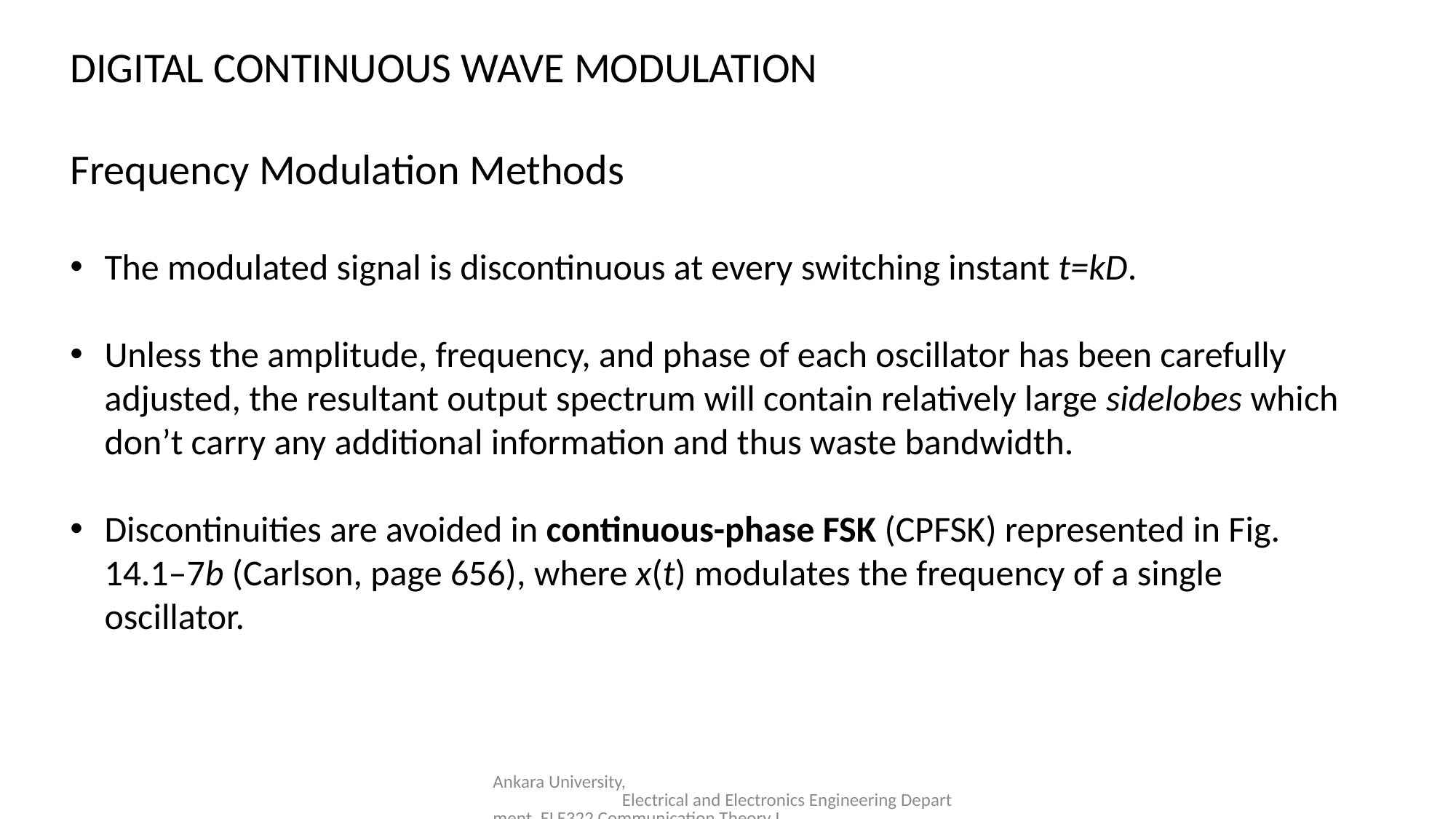

DIGITAL CONTINUOUS WAVE MODULATION

Frequency Modulation Methods

The modulated signal is discontinuous at every switching instant t=kD.

Unless the amplitude, frequency, and phase of each oscillator has been carefully adjusted, the resultant output spectrum will contain relatively large sidelobes which don’t carry any additional information and thus waste bandwidth.

Discontinuities are avoided in continuous-phase FSK (CPFSK) represented in Fig. 14.1–7b (Carlson, page 656), where x(t) modulates the frequency of a single oscillator.

Ankara University,                                                                                                               Electrical and Electronics Engineering Department, ELE322 Communication Theory I